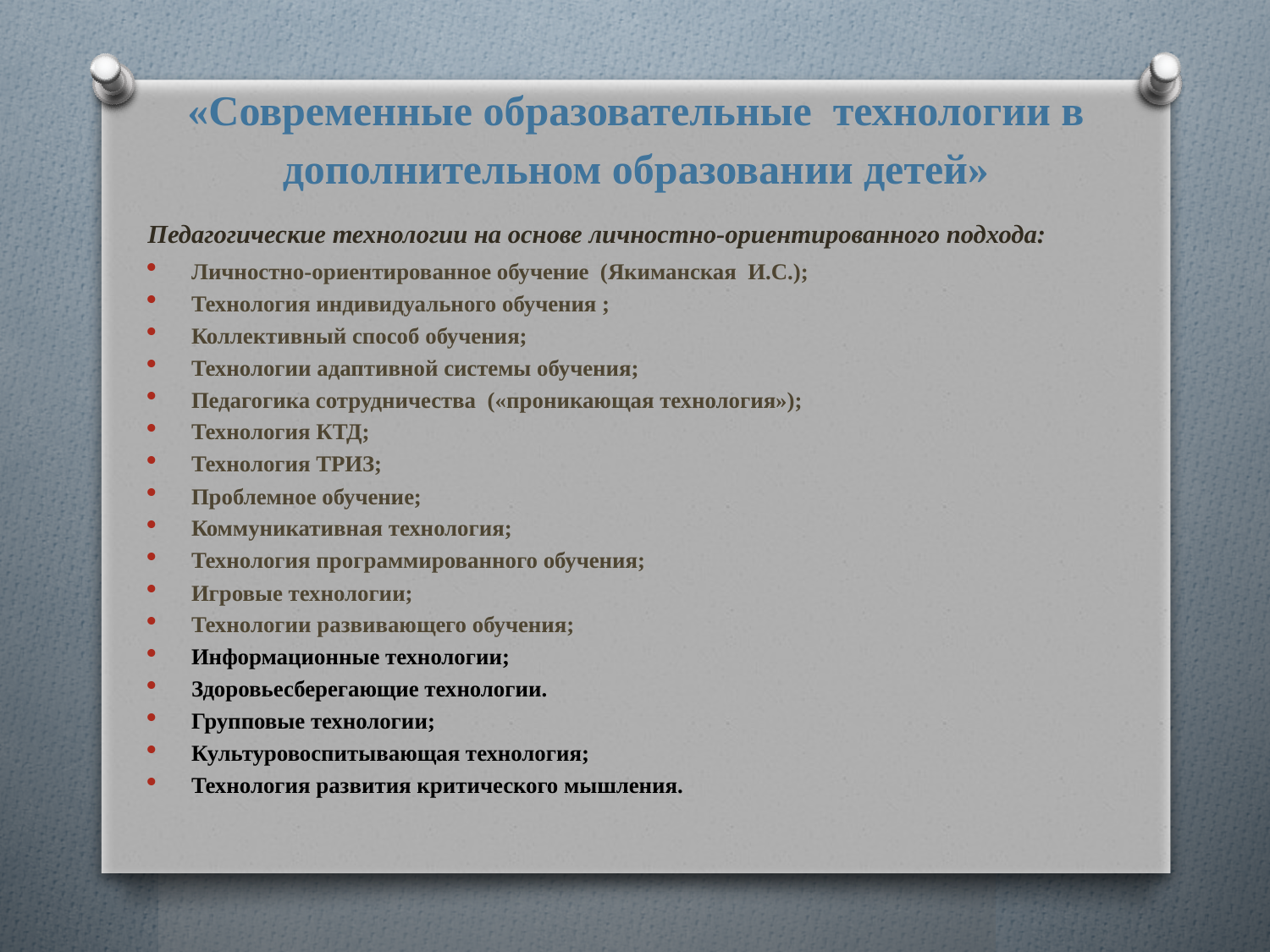

# «Современные образовательные  технологии в дополнительном образовании детей»
Педагогические технологии на основе личностно-ориентированного подхода:
Личностно-ориентированное обучение  (Якиманская  И.С.);
Технология индивидуального обучения ;
Коллективный способ обучения;
Технологии адаптивной системы обучения;
Педагогика сотрудничества  («проникающая технология»);
Технология КТД;
Технология ТРИЗ;
Проблемное обучение;
Коммуникативная технология;
Технология программированного обучения;
Игровые технологии;
Технологии развивающего обучения;
Информационные технологии;
Здоровьесберегающие технологии.
Групповые технологии;
Культуровоспитывающая технология;
Технология развития критического мышления.